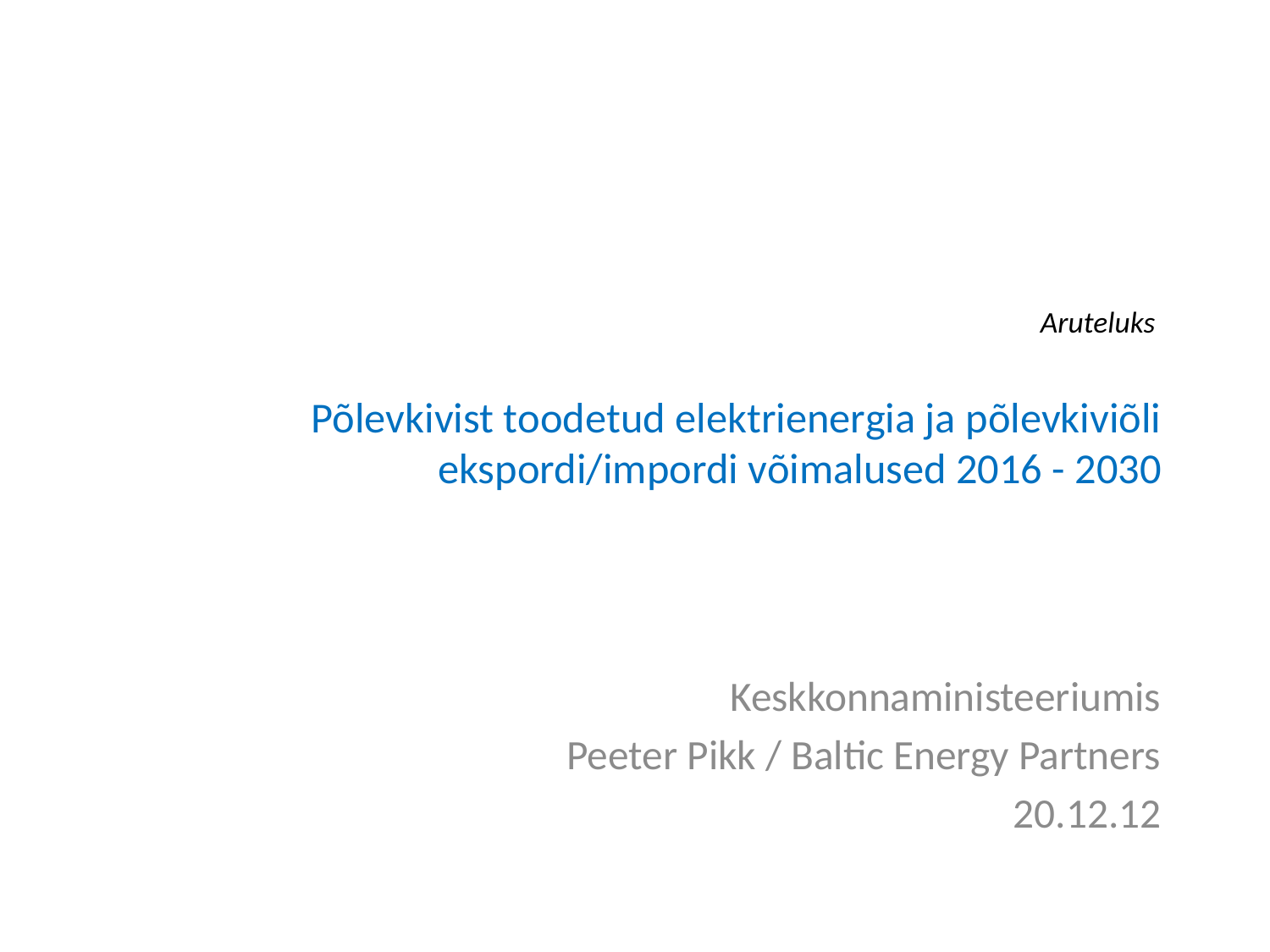

# Aruteluks Põlevkivist toodetud elektrienergia ja põlevkiviõli ekspordi/impordi võimalused 2016 - 2030

Keskkonnaministeeriumis
Peeter Pikk / Baltic Energy Partners
20.12.12